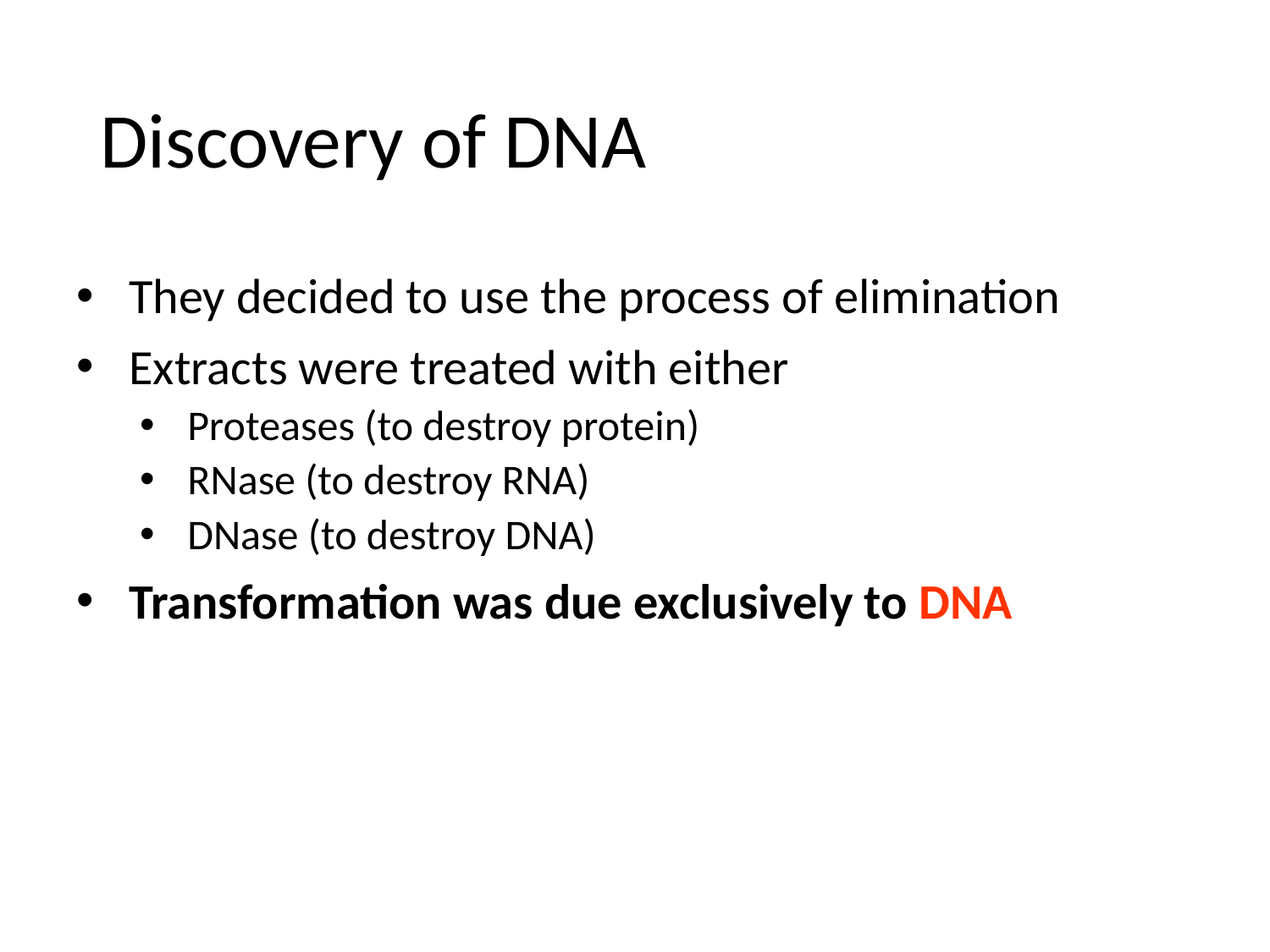

# Discovery of DNA
They decided to use the process of elimination
Extracts were treated with either
Proteases (to destroy protein)
RNase (to destroy RNA)
DNase (to destroy DNA)
Transformation was due exclusively to DNA